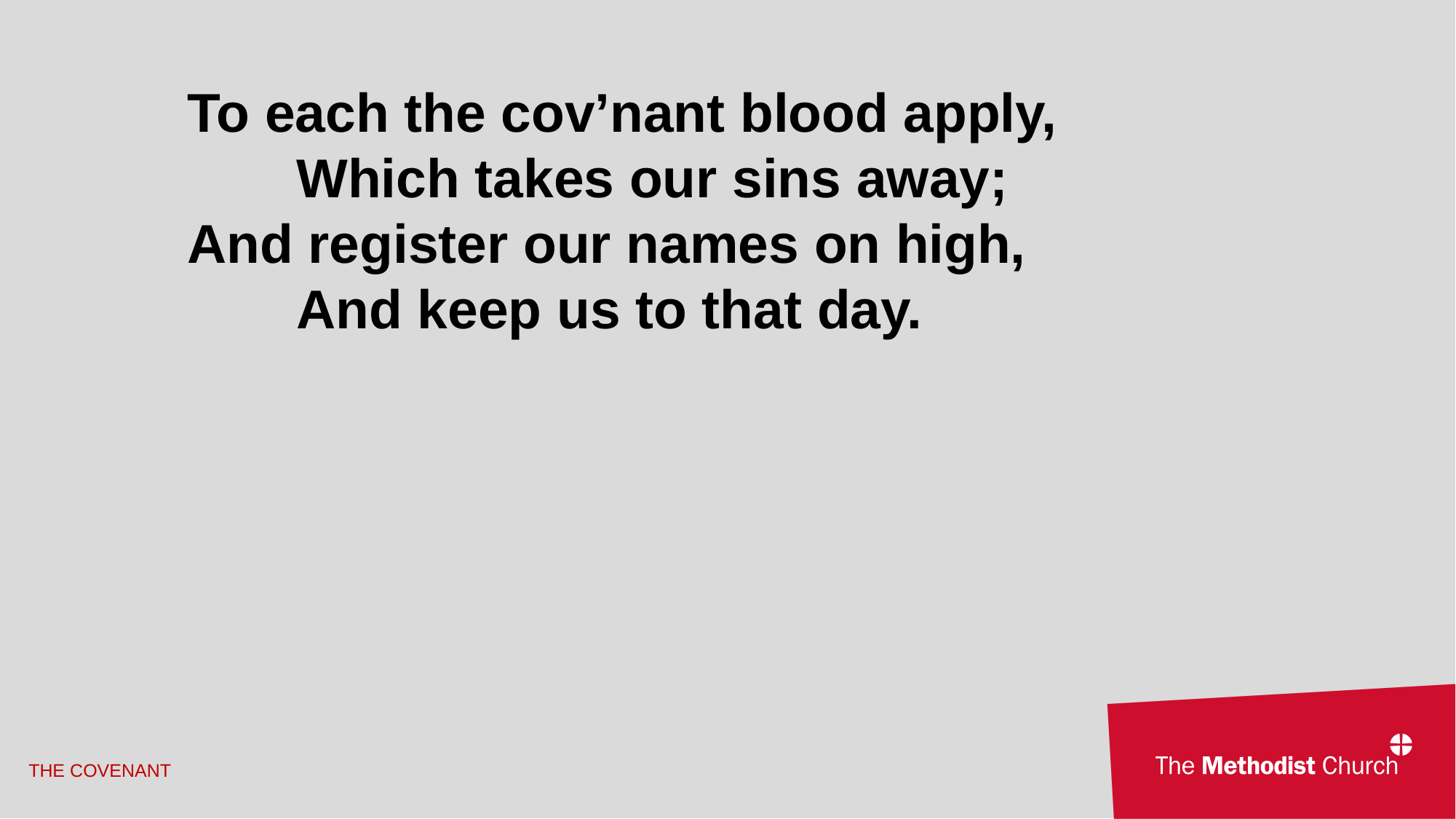

To each the cov’nant blood apply,
	Which takes our sins away;
And register our names on high,
	And keep us to that day.